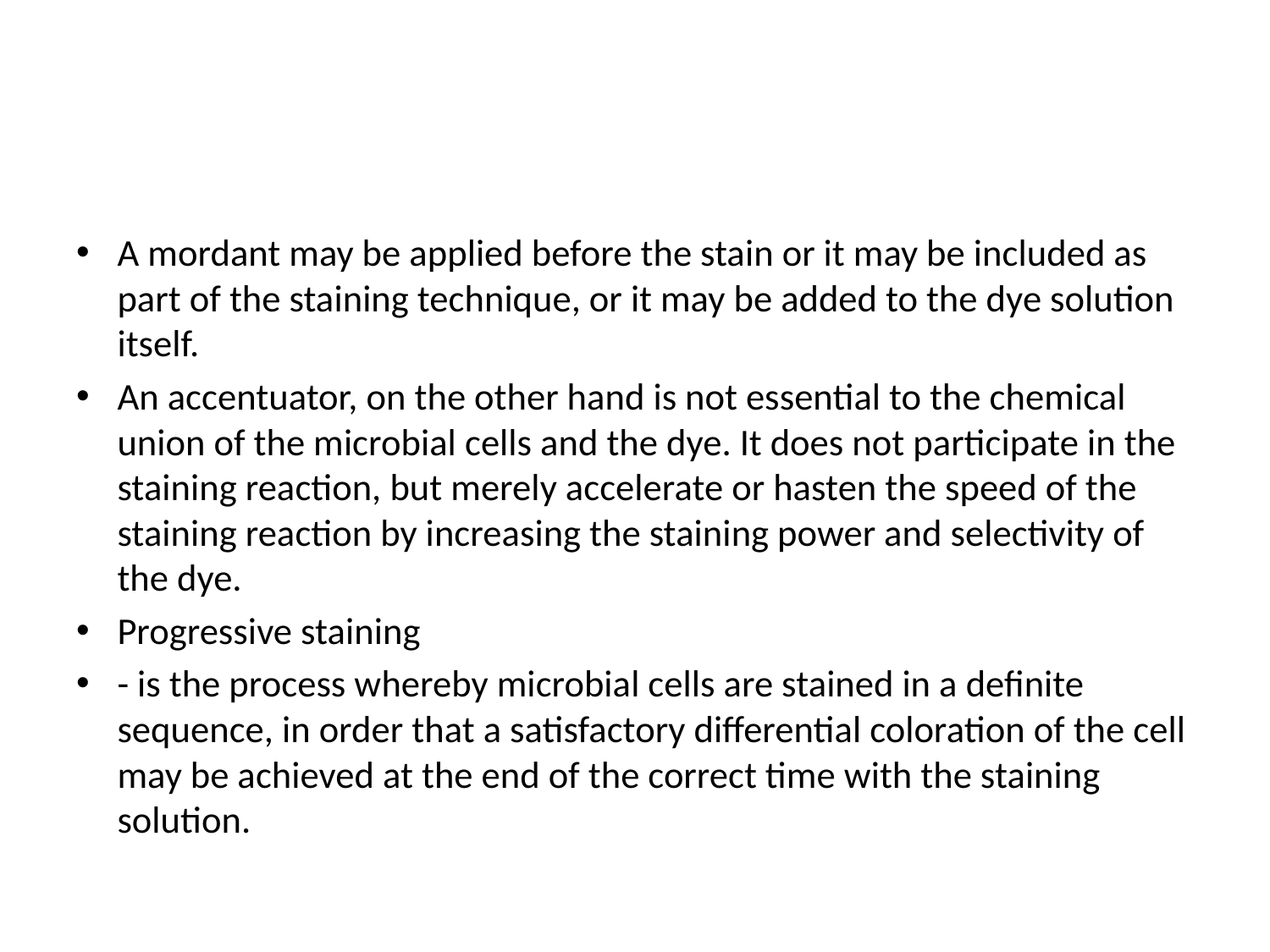

#
A mordant may be applied before the stain or it may be included as part of the staining technique, or it may be added to the dye solution itself.
An accentuator, on the other hand is not essential to the chemical union of the microbial cells and the dye. It does not participate in the staining reaction, but merely accelerate or hasten the speed of the staining reaction by increasing the staining power and selectivity of the dye.
Progressive staining
- is the process whereby microbial cells are stained in a definite sequence, in order that a satisfactory differential coloration of the cell may be achieved at the end of the correct time with the staining solution.